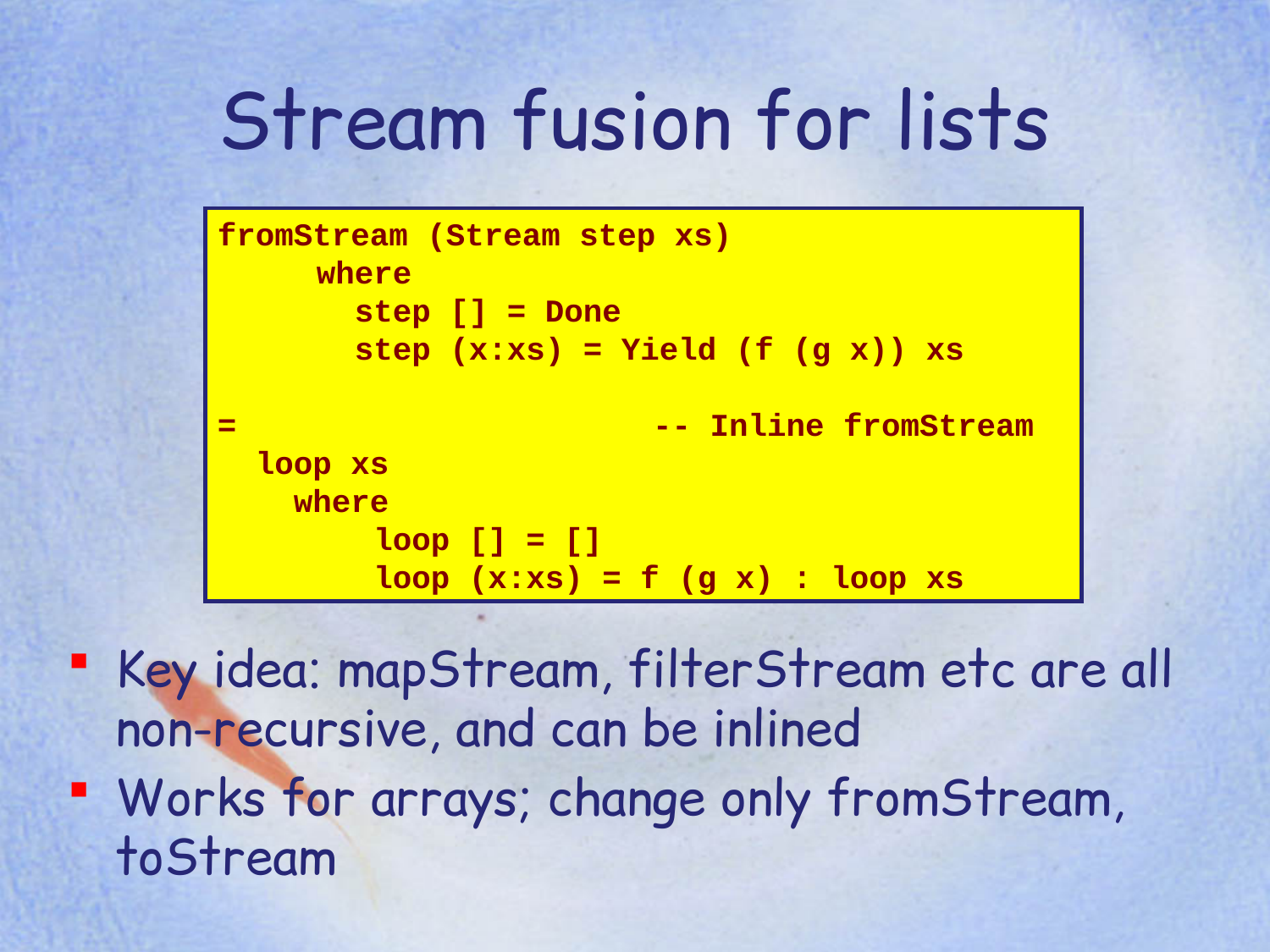

Stream fusion for lists
fromStream (Stream step xs)
	where
	  step [] = Done
 	  step (x:xs) = Yield (f (g x)) xs

= 		-- Inline fromStream
  loop xs
    where
	   loop [] = []
	   loop (x:xs) = f (g x) : loop xs
Key idea: mapStream, filterStream etc are all non-recursive, and can be inlined
Works for arrays; change only fromStream, toStream